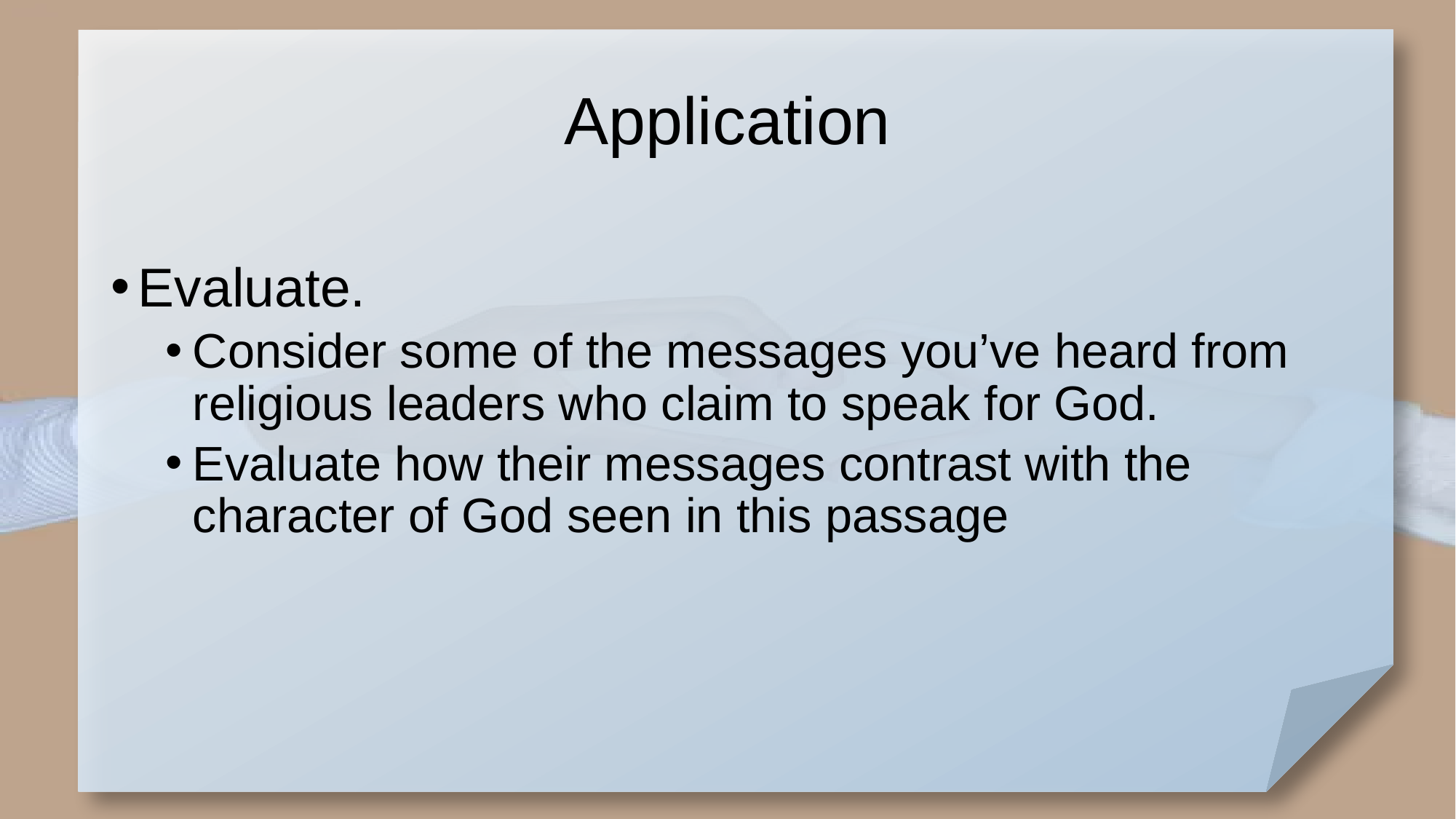

# Application
Evaluate.
Consider some of the messages you’ve heard from religious leaders who claim to speak for God.
Evaluate how their messages contrast with the character of God seen in this passage